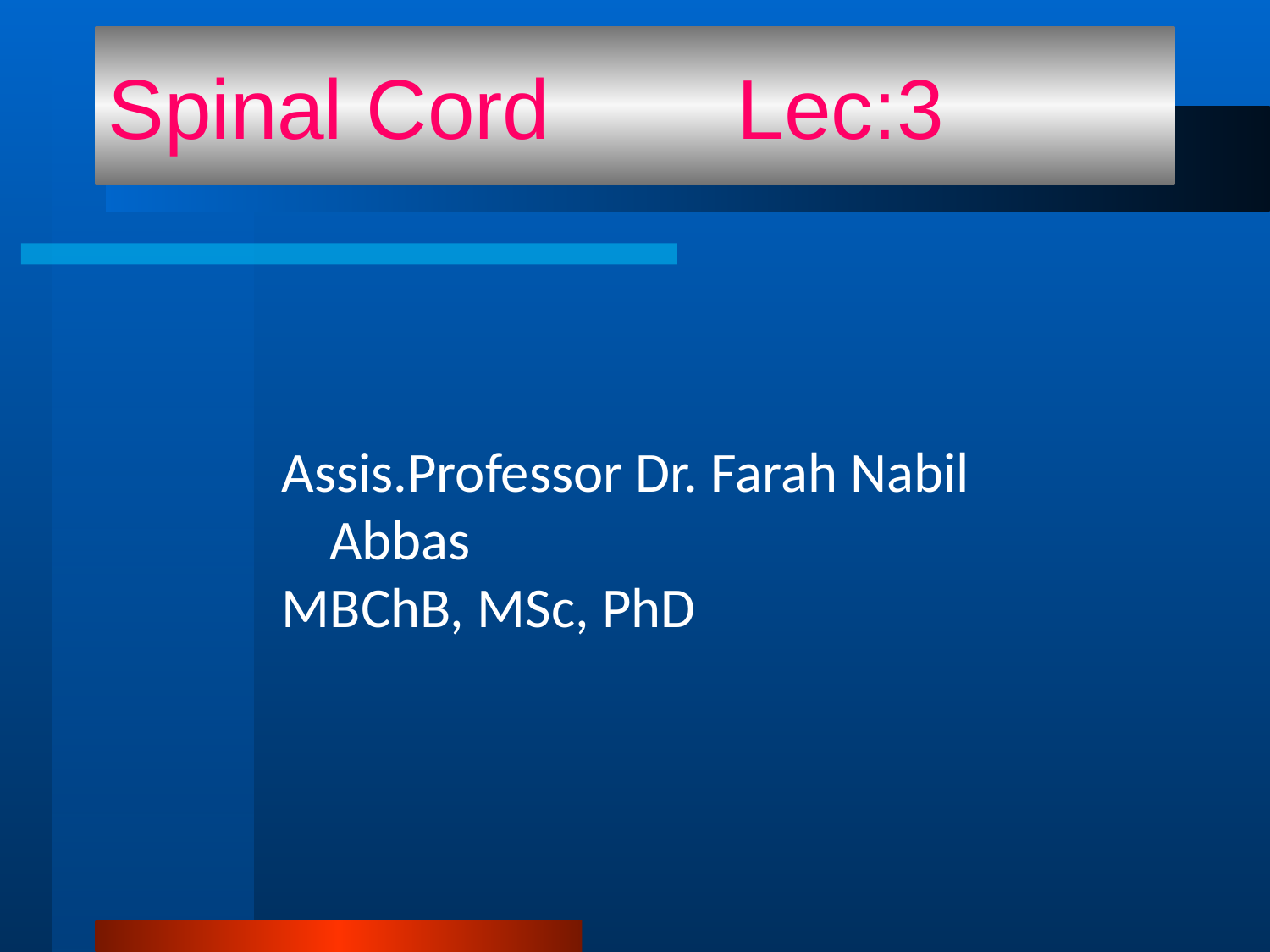

# Spinal Cord        Lec:3
Assis.Professor Dr. Farah Nabil Abbas
MBChB, MSc, PhD